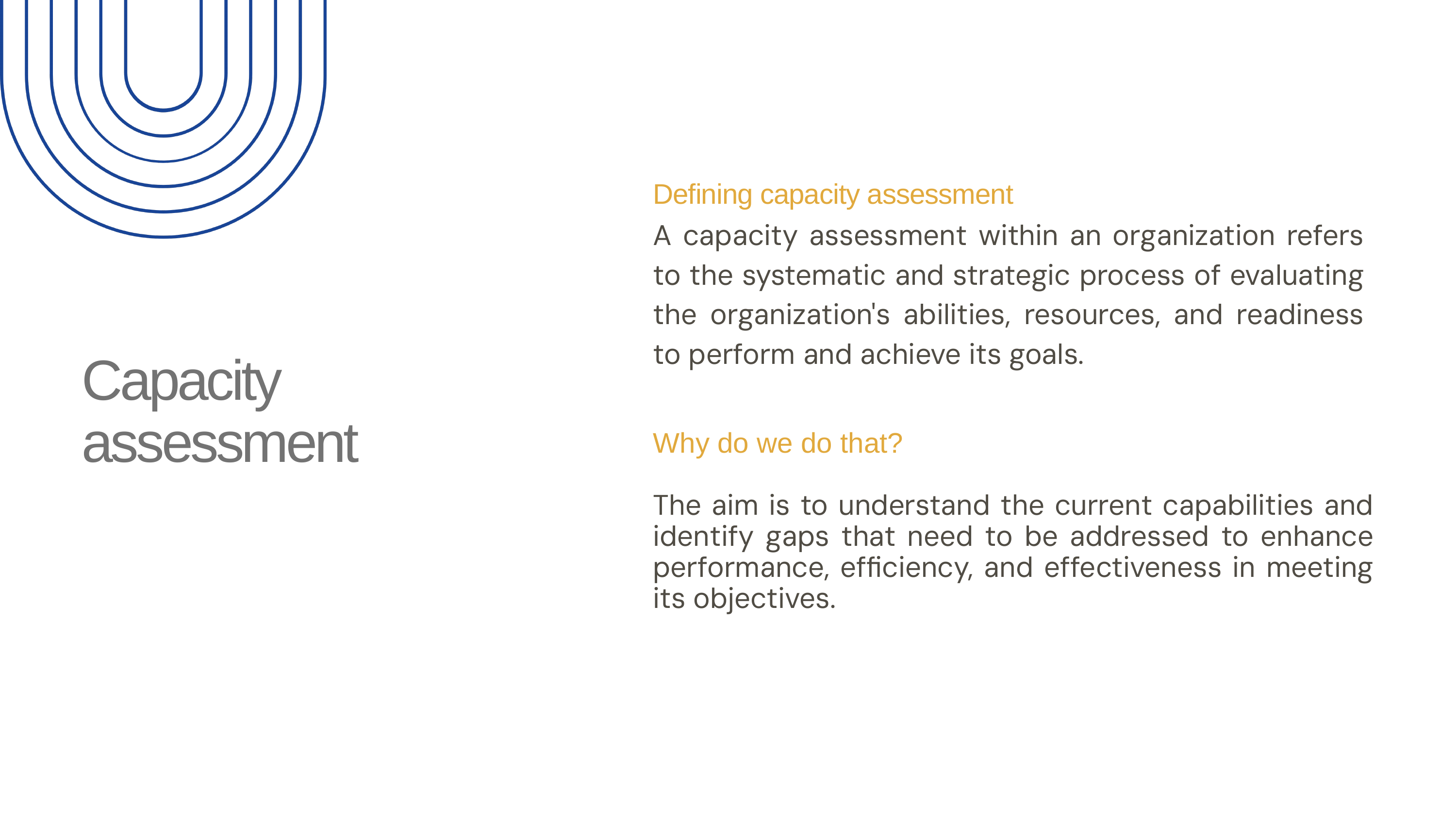

Defining capacity assessment
A capacity assessment within an organization refers to the systematic and strategic process of evaluating the organization's abilities, resources, and readiness to perform and achieve its goals.
Capacity
assessment
Why do we do that?

The aim is to understand the current capabilities and identify gaps that need to be addressed to enhance performance, efficiency, and effectiveness in meeting its objectives.